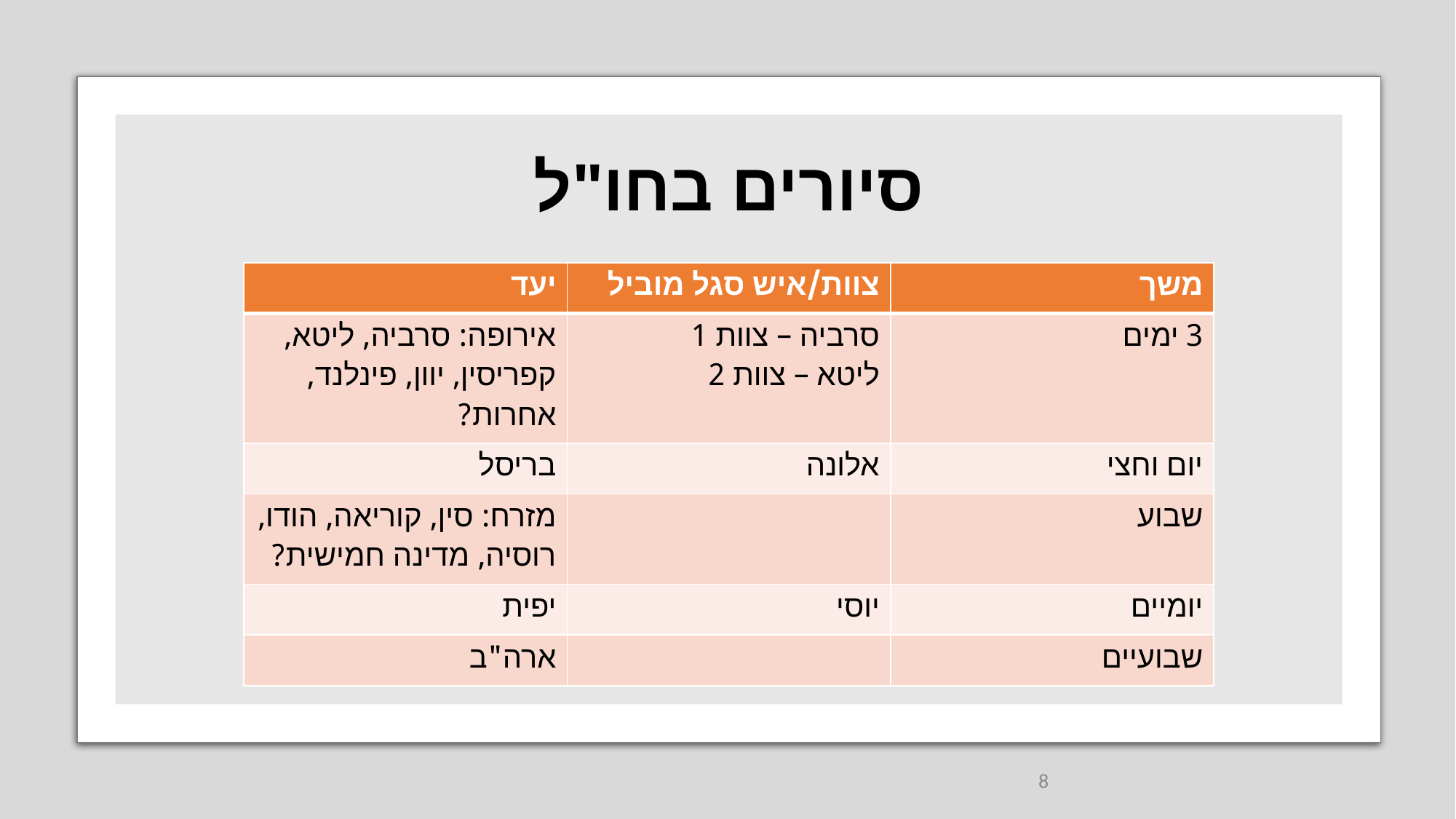

# סיורים בחו"ל

| יעד | צוות/איש סגל מוביל | משך |
| --- | --- | --- |
| אירופה: סרביה, ליטא, קפריסין, יוון, פינלנד, אחרות? | סרביה – צוות 1 ליטא – צוות 2 | 3 ימים |
| בריסל | אלונה | יום וחצי |
| מזרח: סין, קוריאה, הודו, רוסיה, מדינה חמישית? |  | שבוע |
| יפית | יוסי | יומיים |
| ארה"ב |  | שבועיים |
8